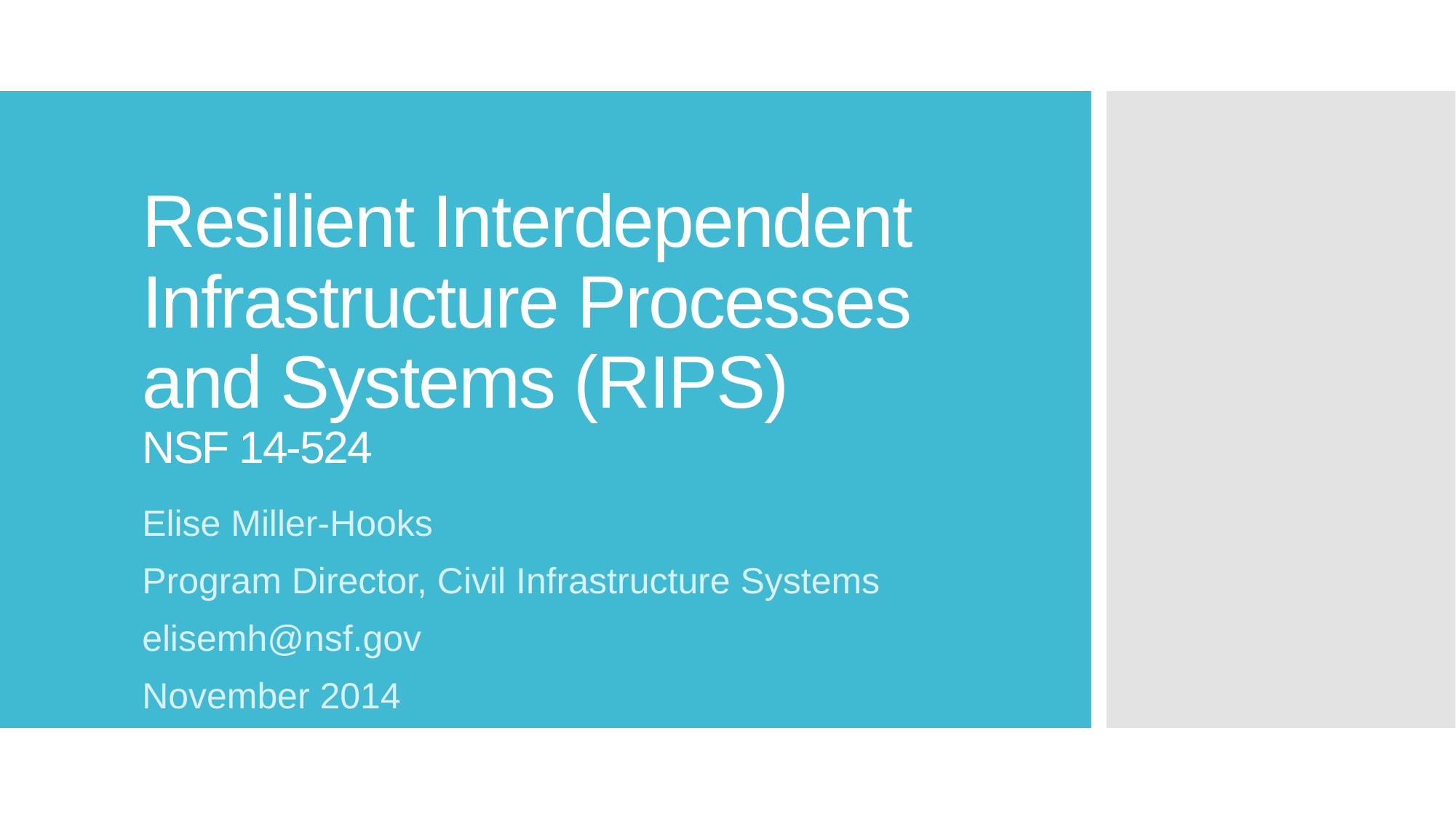

# Resilient Interdependent Infrastructure Processes and Systems (RIPS) NSF 14-524
Elise Miller-Hooks
Program Director, Civil Infrastructure Systems
elisemh@nsf.gov
November 2014